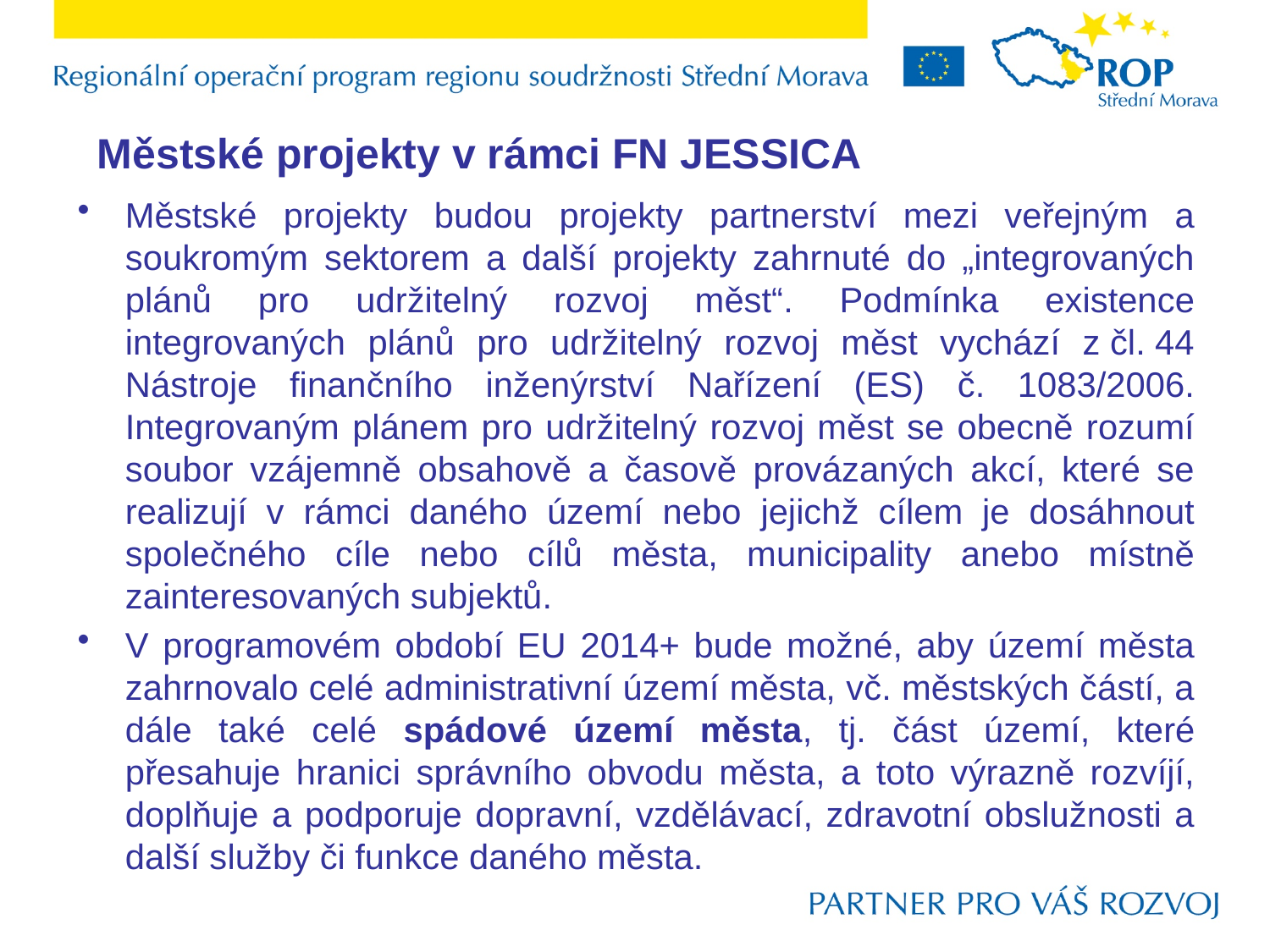

Městské projekty v rámci FN JESSICA
Městské projekty budou projekty partnerství mezi veřejným a soukromým sektorem a další projekty zahrnuté do „integrovaných plánů pro udržitelný rozvoj měst“. Podmínka existence integrovaných plánů pro udržitelný rozvoj měst vychází z čl. 44 Nástroje finančního inženýrství Nařízení (ES) č. 1083/2006. Integrovaným plánem pro udržitelný rozvoj měst se obecně rozumí soubor vzájemně obsahově a časově provázaných akcí, které se realizují v rámci daného území nebo jejichž cílem je dosáhnout společného cíle nebo cílů města, municipality anebo místně zainteresovaných subjektů.
V programovém období EU 2014+ bude možné, aby území města zahrnovalo celé administrativní území města, vč. městských částí, a dále také celé spádové území města, tj. část území, které přesahuje hranici správního obvodu města, a toto výrazně rozvíjí, doplňuje a podporuje dopravní, vzdělávací, zdravotní obslužnosti a další služby či funkce daného města.